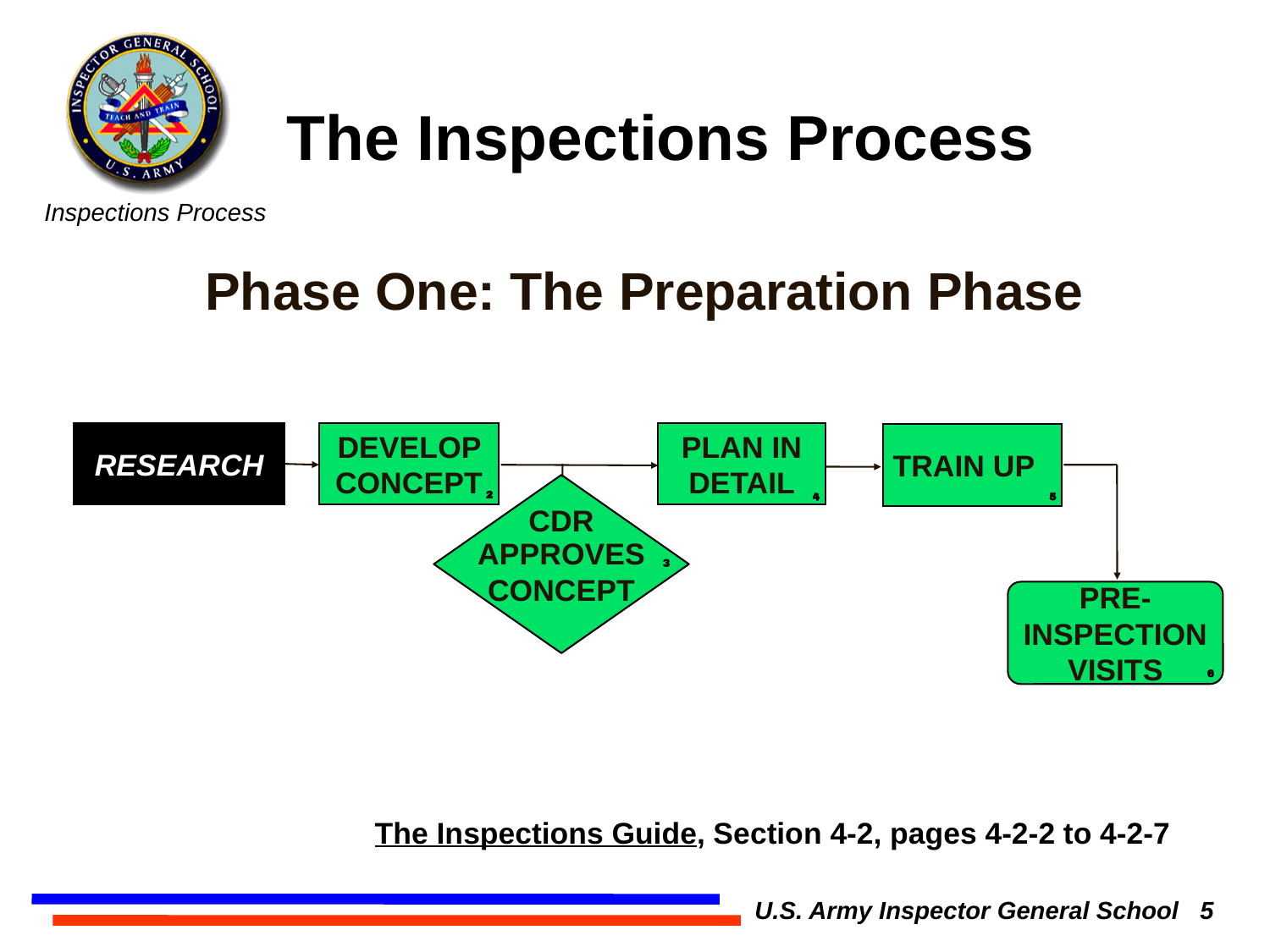

The Inspections Process
Phase One: The Preparation Phase
DEVELOP CONCEPT
PLAN IN DETAIL
RESEARCH
TRAIN UP

1
2
5
4
CDR
APPROVES CONCEPT
3
PRE-INSPECTION VISITS
6
The Inspections Guide, Section 4-2, pages 4-2-2 to 4-2-7
U.S. Army Inspector General School   5